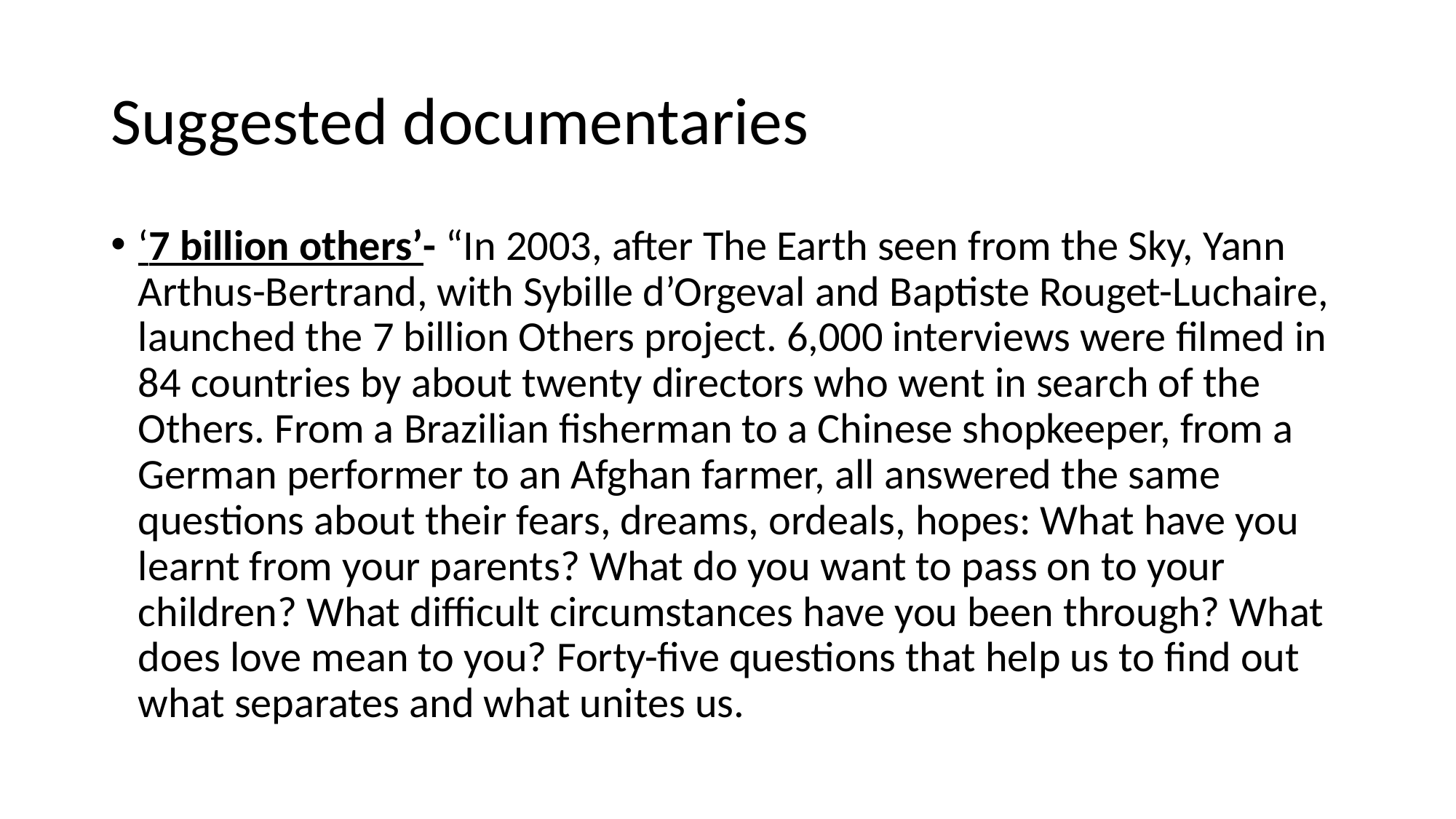

# Suggested documentaries
‘7 billion others’- “In 2003, after The Earth seen from the Sky, Yann Arthus-Bertrand, with Sybille d’Orgeval and Baptiste Rouget-Luchaire, launched the 7 billion Others project. 6,000 interviews were filmed in 84 countries by about twenty directors who went in search of the Others. From a Brazilian fisherman to a Chinese shopkeeper, from a German performer to an Afghan farmer, all answered the same questions about their fears, dreams, ordeals, hopes: What have you learnt from your parents? What do you want to pass on to your children? What difficult circumstances have you been through? What does love mean to you? Forty-five questions that help us to find out what separates and what unites us.